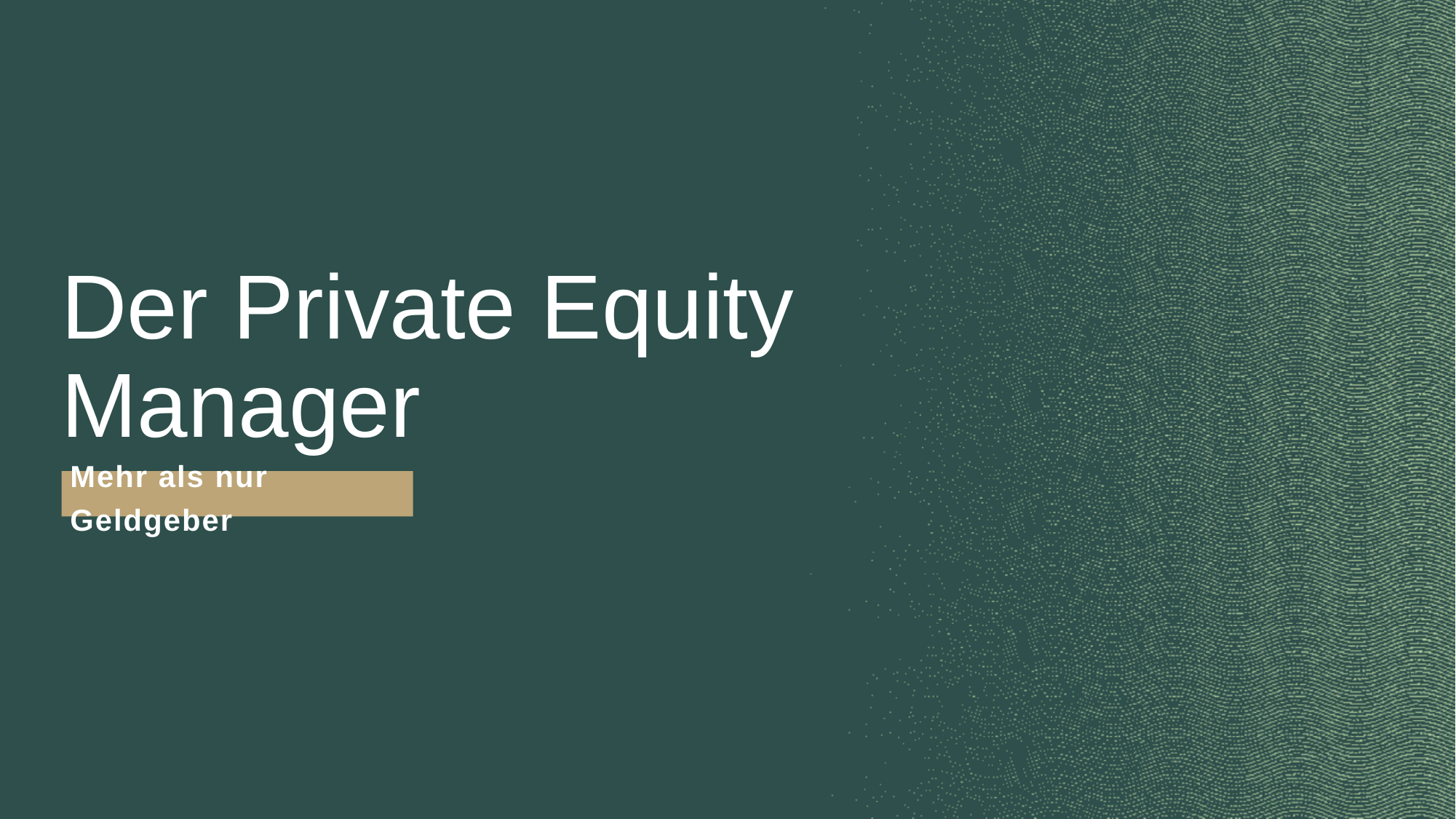

# Der Private Equity Manager
Mehr als nur Geldgeber